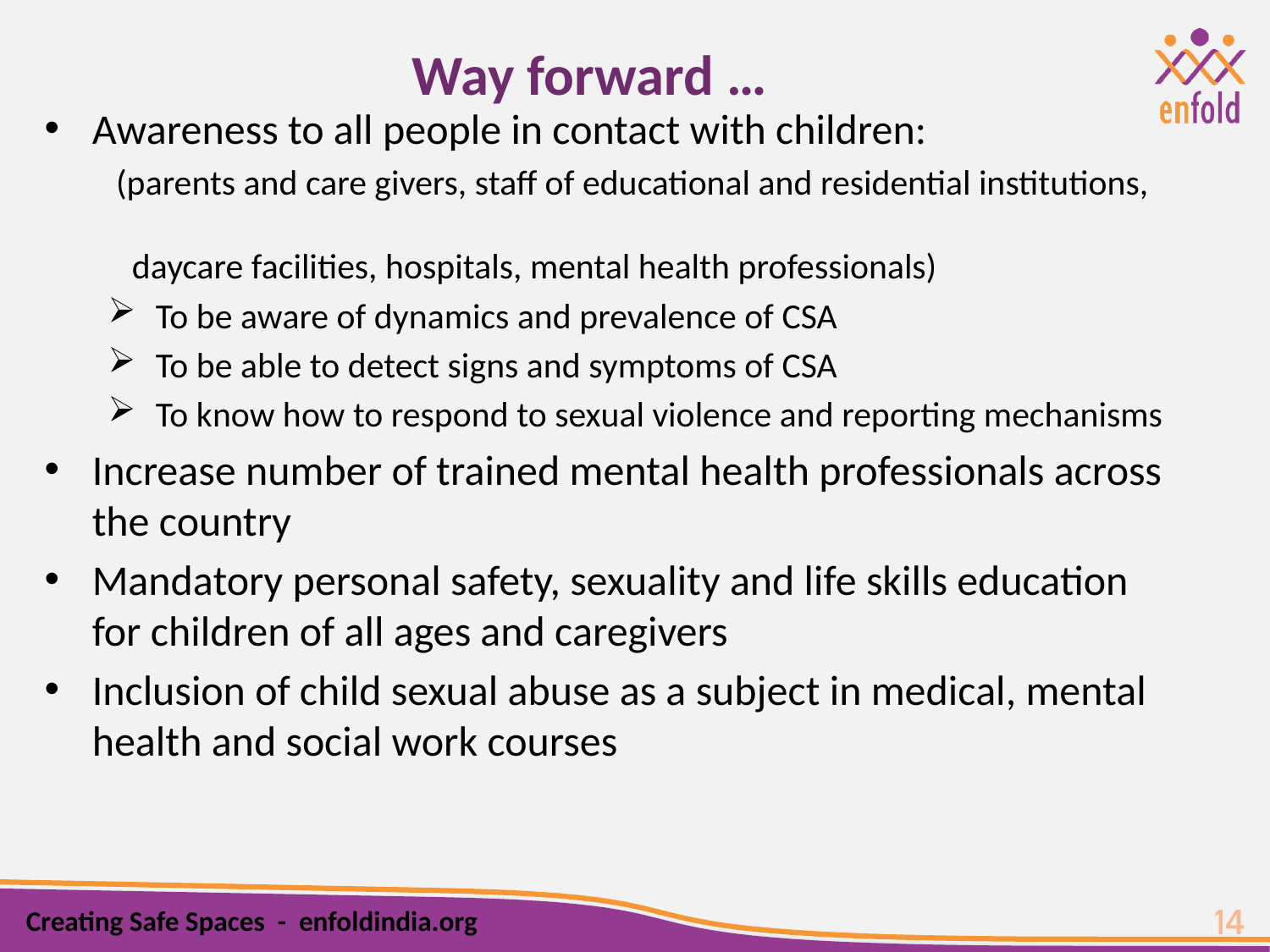

# Way forward …
Awareness to all people in contact with children:
 (parents and care givers, staff of educational and residential institutions,
   daycare facilities, hospitals, mental health professionals)
To be aware of dynamics and prevalence of CSA
To be able to detect signs and symptoms of CSA
To know how to respond to sexual violence and reporting mechanisms
Increase number of trained mental health professionals across the country
Mandatory personal safety, sexuality and life skills education for children of all ages and caregivers
Inclusion of child sexual abuse as a subject in medical, mental health and social work courses

14